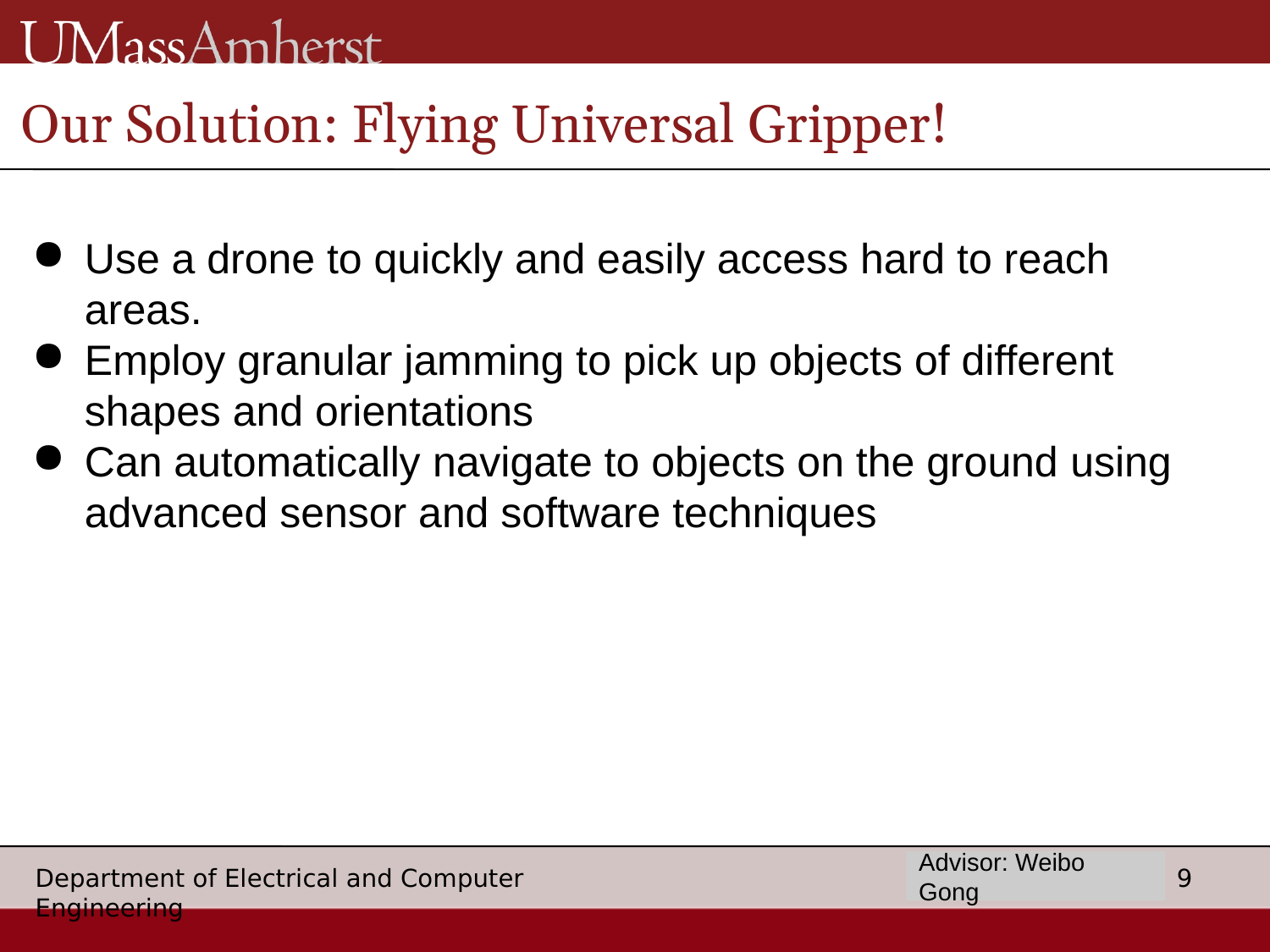

Our Solution: Flying Universal Gripper!
Use a drone to quickly and easily access hard to reach areas.
Employ granular jamming to pick up objects of different shapes and orientations
Can automatically navigate to objects on the ground using advanced sensor and software techniques
Advisor: Weibo Gong